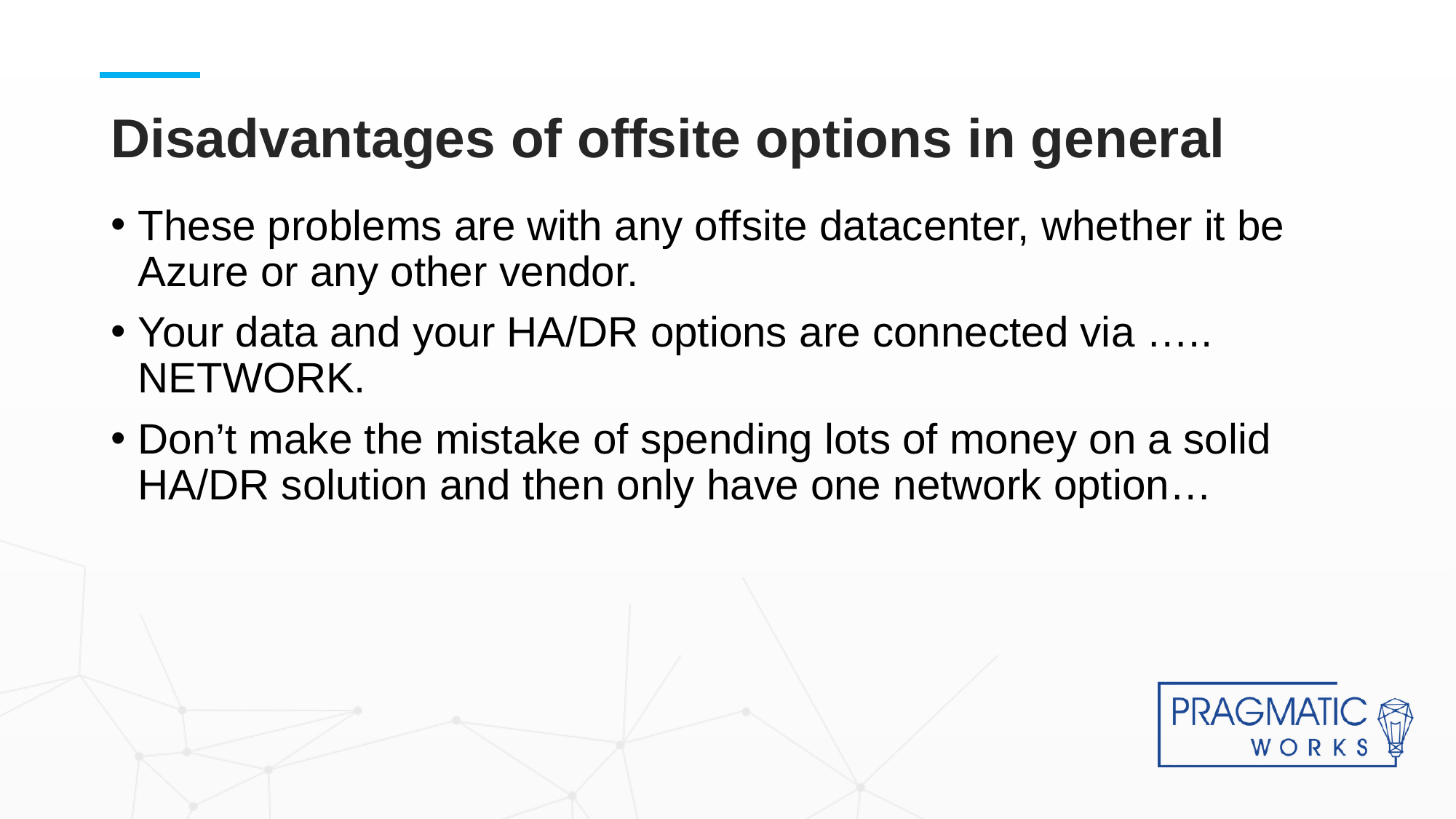

# Disadvantages of offsite options in general
These problems are with any offsite datacenter, whether it be Azure or any other vendor.
Your data and your HA/DR options are connected via ….. NETWORK.
Don’t make the mistake of spending lots of money on a solid HA/DR solution and then only have one network option…